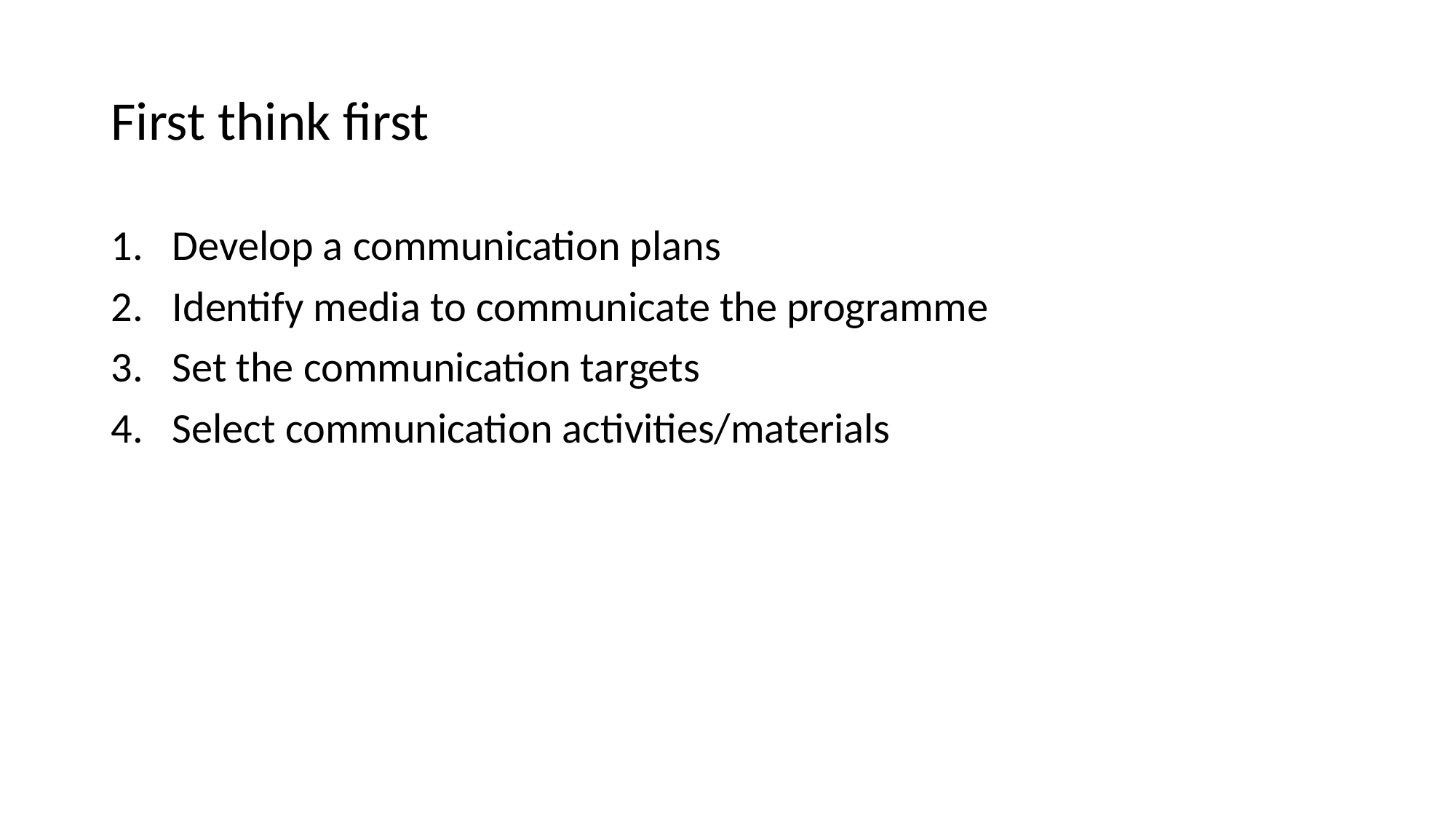

# First think first
Develop a communication plans
Identify media to communicate the programme
Set the communication targets
Select communication activities/materials